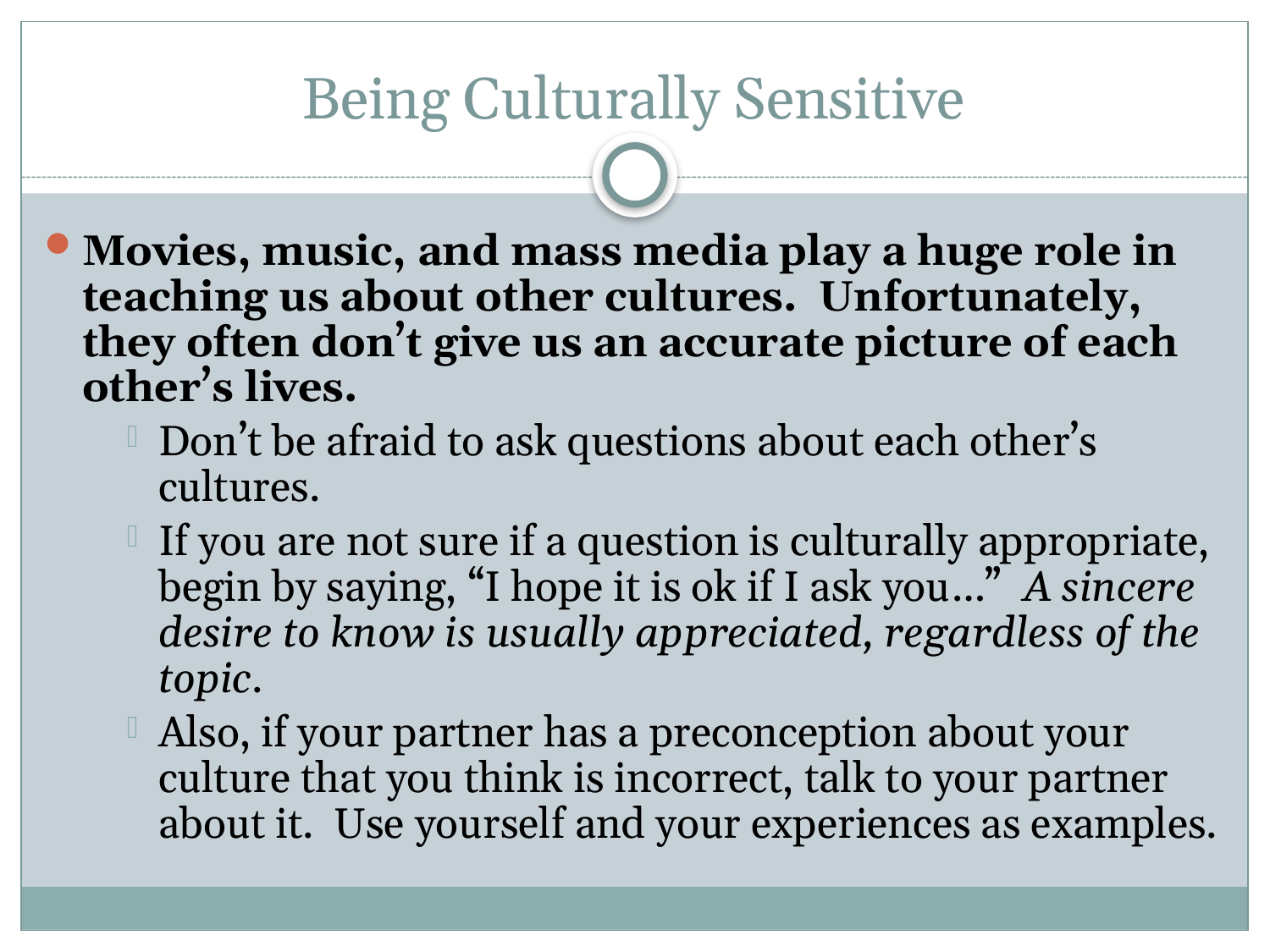

# Being Culturally Sensitive
Movies, music, and mass media play a huge role in teaching us about other cultures.  Unfortunately, they often don’t give us an accurate picture of each other’s lives.
Don’t be afraid to ask questions about each other’s cultures.
If you are not sure if a question is culturally appropriate, begin by saying, “I hope it is ok if I ask you…”  A sincere desire to know is usually appreciated, regardless of the topic.
Also, if your partner has a preconception about your culture that you think is incorrect, talk to your partner about it.  Use yourself and your experiences as examples.